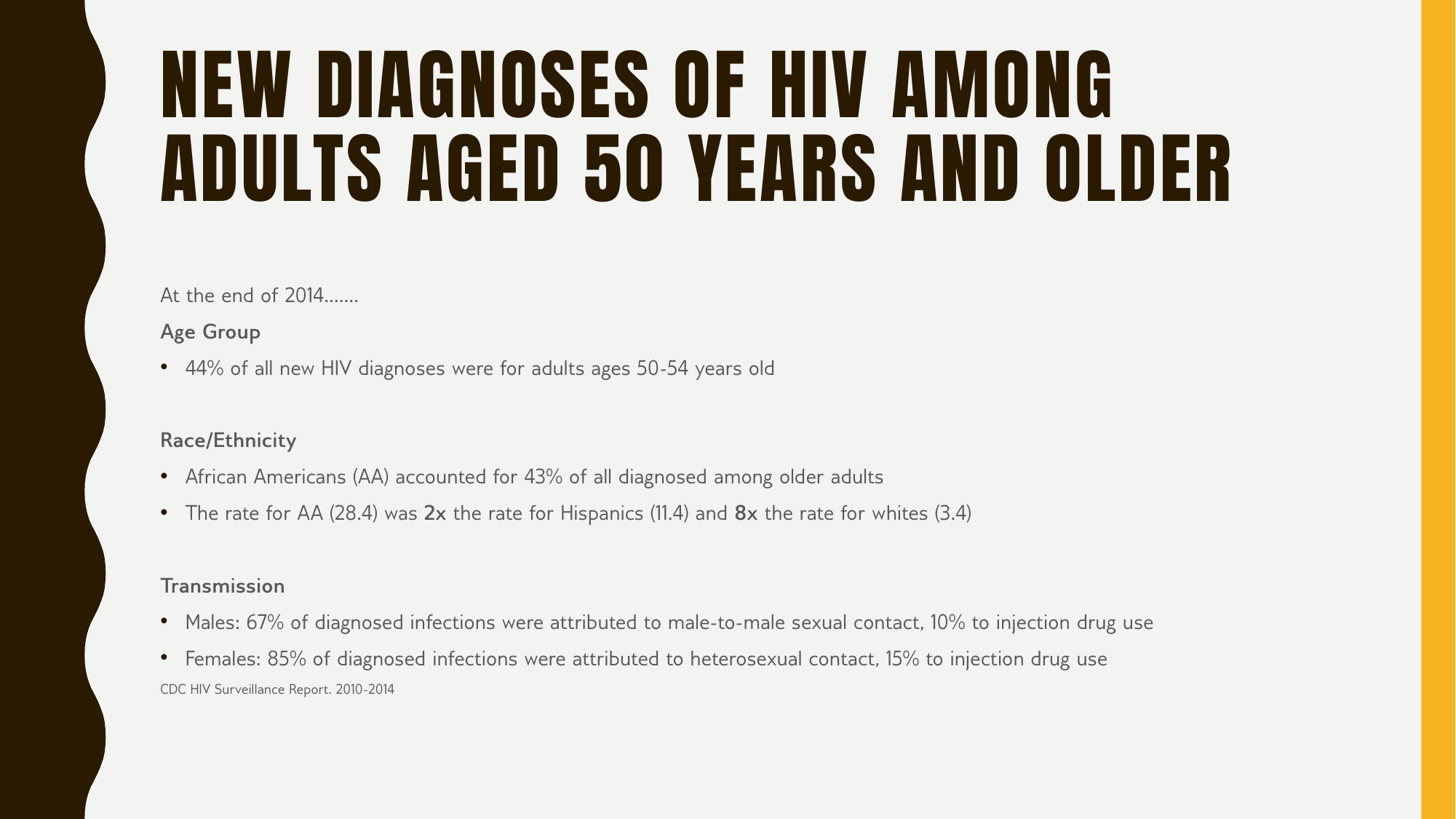

# New Diagnoses of HIV among Adults Aged 50 Years and Older
At the end of 2014…….
Age Group
44% of all new HIV diagnoses were for adults ages 50-54 years old

Race/Ethnicity
African Americans (AA) accounted for 43% of all diagnosed among older adults
The rate for AA (28.4) was 2x the rate for Hispanics (11.4) and 8x the rate for whites (3.4)

Transmission
Males: 67% of diagnosed infections were attributed to male-to-male sexual contact, 10% to injection drug use
Females: 85% of diagnosed infections were attributed to heterosexual contact, 15% to injection drug use
CDC HIV Surveillance Report. 2010-2014